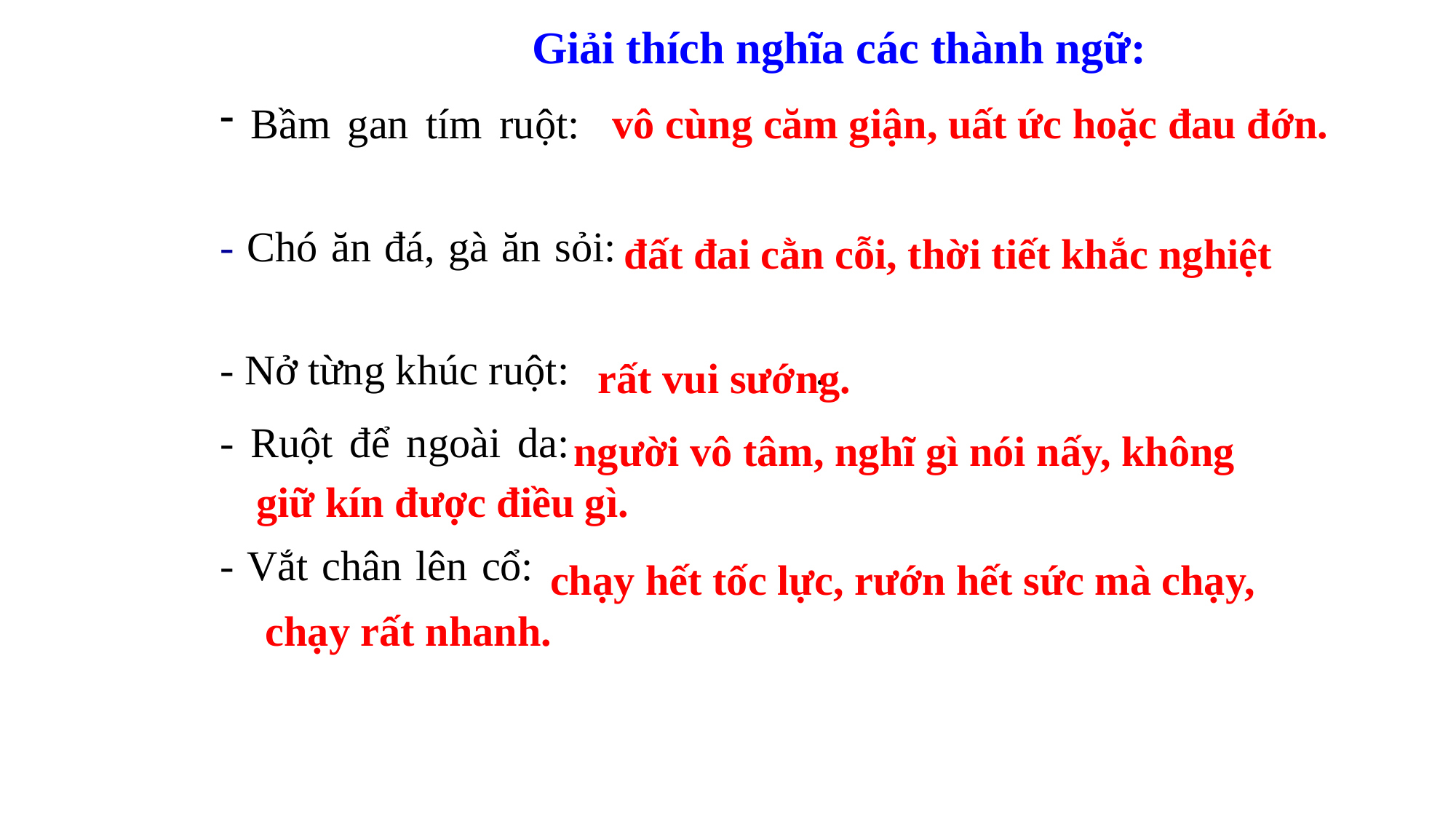

Giải thích nghĩa các thành ngữ:
 Bầm gan tím ruột:ùng căm giận, uất ức hoặc đau đớn.
- Chó ăn đá, gà ăn sỏi: đất đai cằn cỗi, thời tiết khắc nghiệt
- Nở từng khúc ruột:  rất vui sướng.
- Ruột để ngoài da: người vô tâm, nghĩ gì nói nấy, không giữ kín được điều gì.
- Vắt chân lên cổ: chạy hết tốc lực, rướn hết sức mà chạy, chạy rất nhanh.
                                  vô cùng căm giận, uất ức hoặc đau đớn.

                                  đất đai cằn cỗi, thời tiết khắc nghiệt
rất vui sướng.
                              người vô tâm, nghĩ gì nói nấy, không giữ kín được điều gì.
                           chạy hết tốc lực, rướn hết sức mà chạy, chạy rất nhanh.